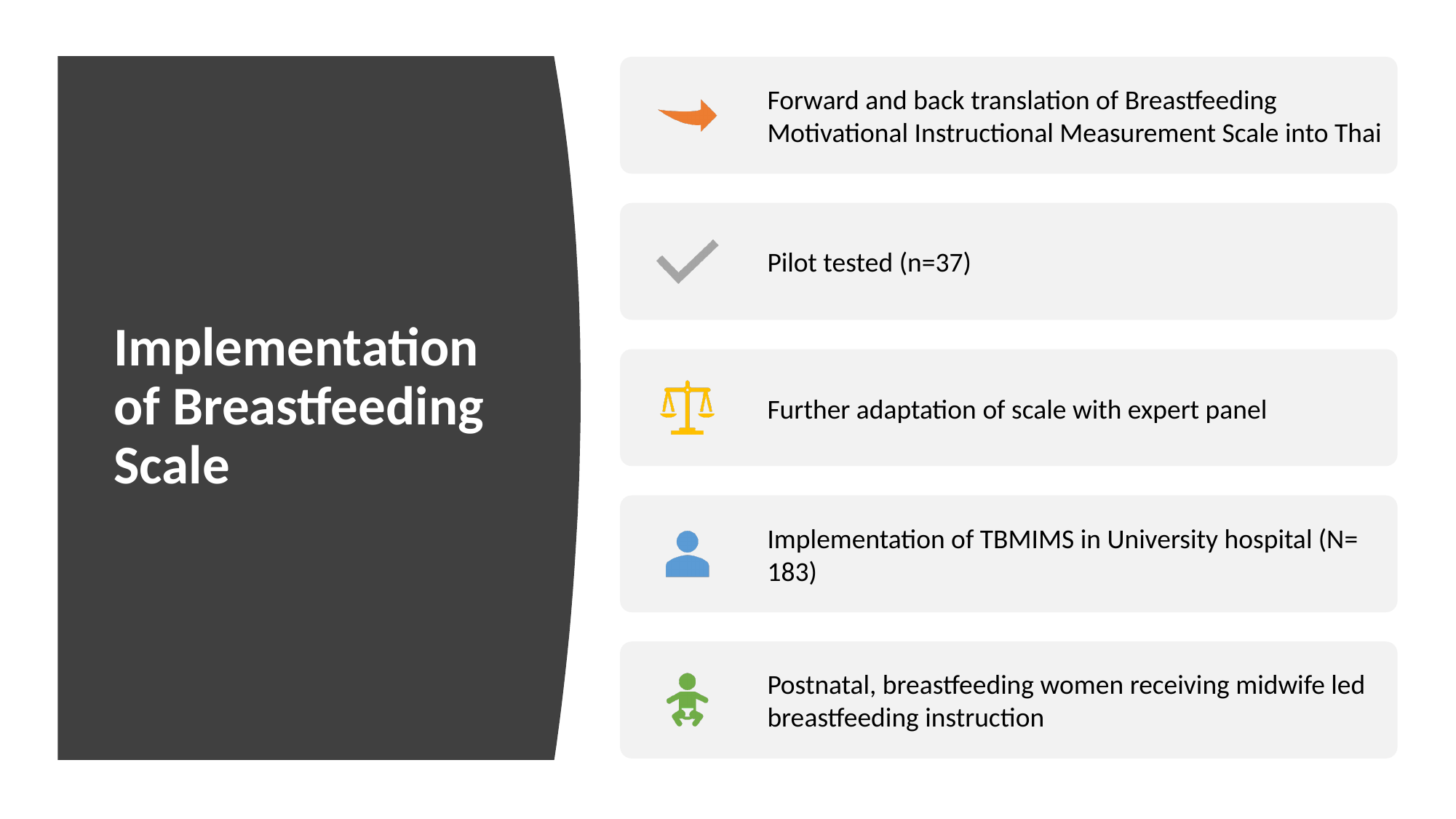

Forward and back translation of Breastfeeding  Motivational Instructional Measurement Scale into Thai
Pilot tested (n=37)
Further adaptation of scale with expert panel
Implementation of TBMIMS in University hospital (N= 183)
Postnatal, breastfeeding women receiving midwife led breastfeeding instruction

# Implementation of Breastfeeding Scale